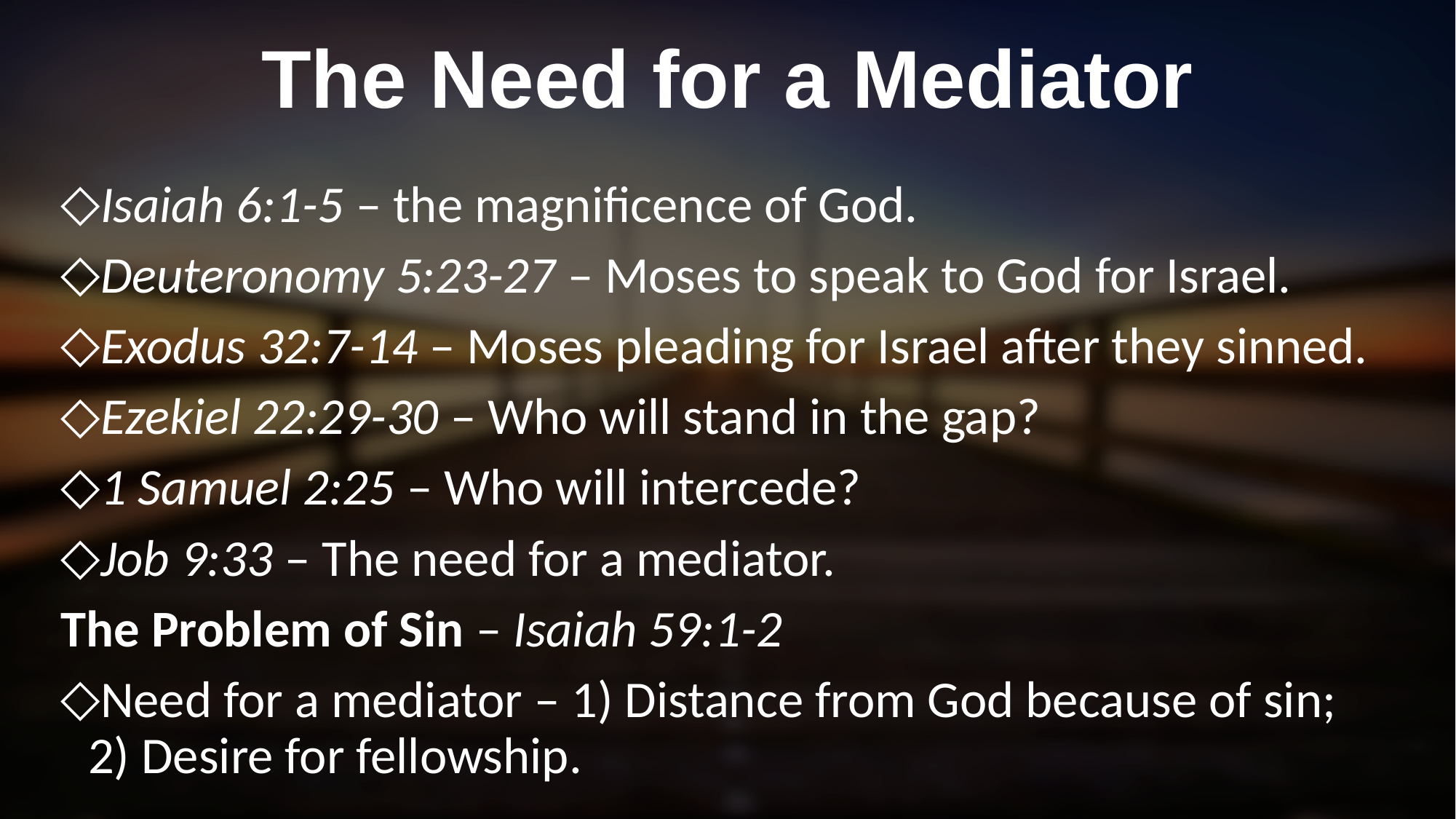

# The Need for a Mediator
Isaiah 6:1-5 – the magnificence of God.
Deuteronomy 5:23-27 – Moses to speak to God for Israel.
Exodus 32:7-14 – Moses pleading for Israel after they sinned.
Ezekiel 22:29-30 – Who will stand in the gap?
1 Samuel 2:25 – Who will intercede?
Job 9:33 – The need for a mediator.
The Problem of Sin – Isaiah 59:1-2
Need for a mediator – 1) Distance from God because of sin;   2) Desire for fellowship.